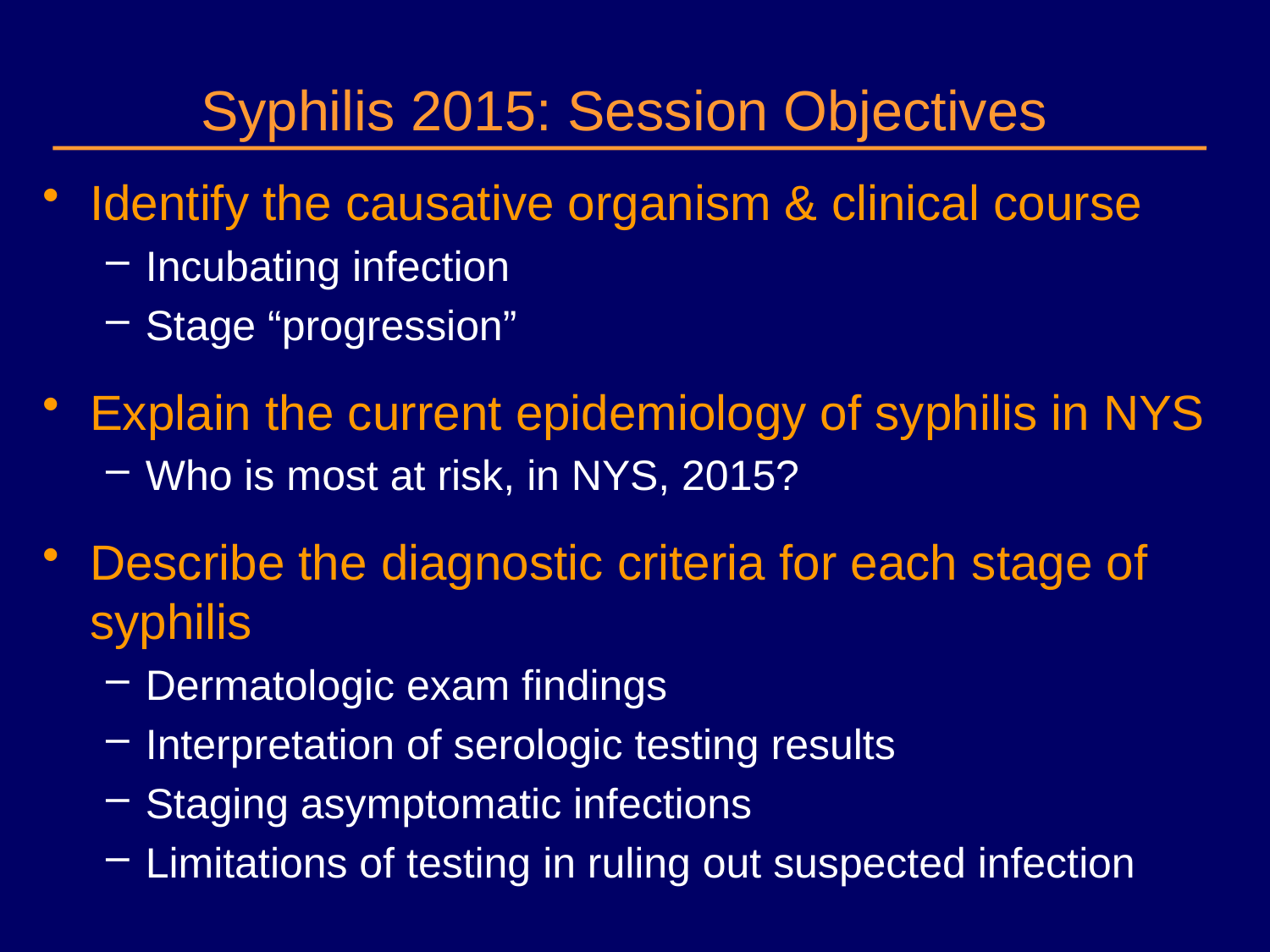

Syphilis 2015: Session Objectives

Identify the causative organism & clinical course
Incubating infection
Stage “progression”
Explain the current epidemiology of syphilis in NYS
Who is most at risk, in NYS, 2015?
Describe the diagnostic criteria for each stage of syphilis
Dermatologic exam findings
Interpretation of serologic testing results
Staging asymptomatic infections
Limitations of testing in ruling out suspected infection